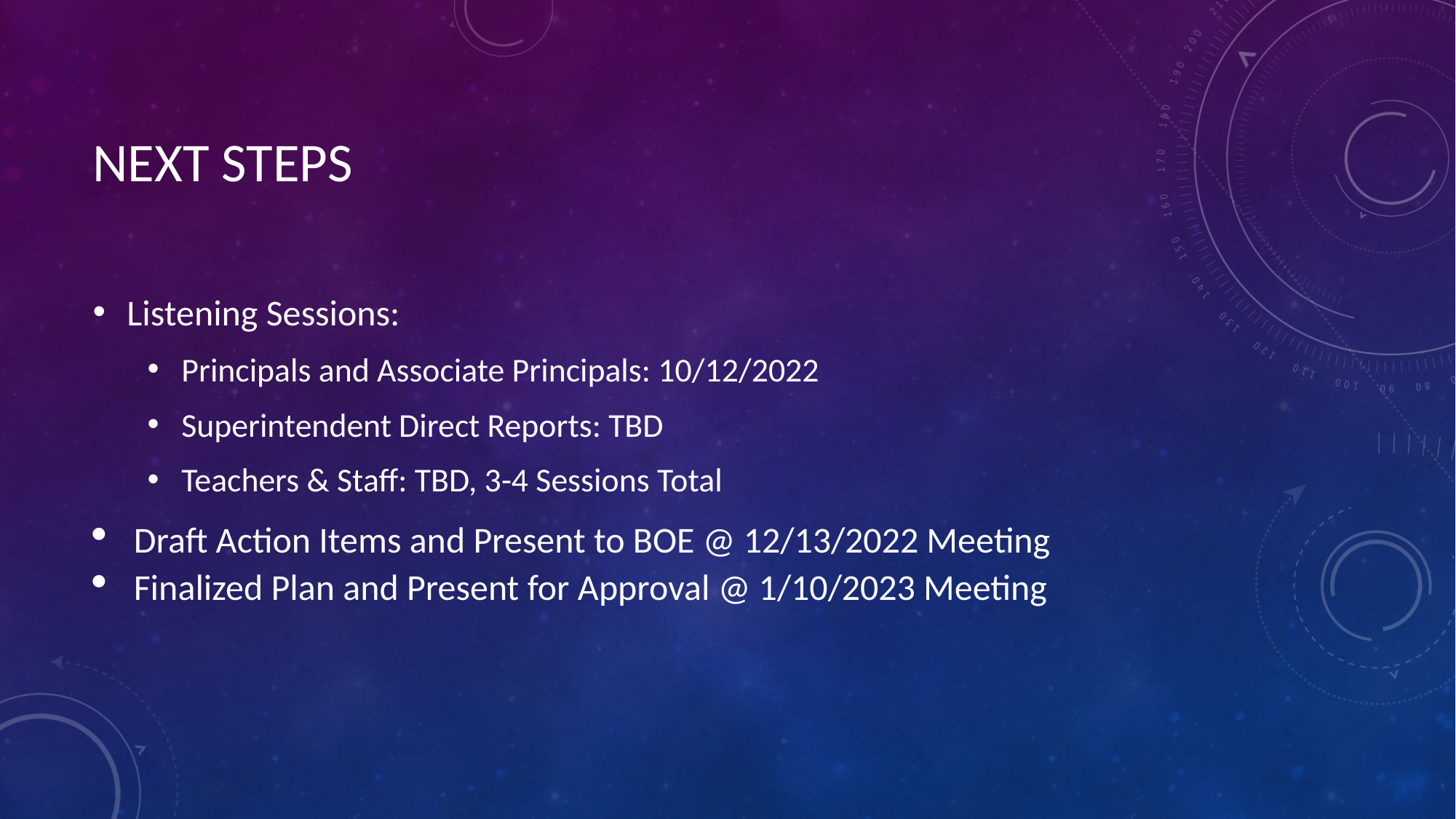

# Next steps
Listening Sessions:
Principals and Associate Principals: 10/12/2022
Superintendent Direct Reports: TBD
Teachers & Staff: TBD, 3-4 Sessions Total
Draft Action Items and Present to BOE @ 12/13/2022 Meeting
Finalized Plan and Present for Approval @ 1/10/2023 Meeting